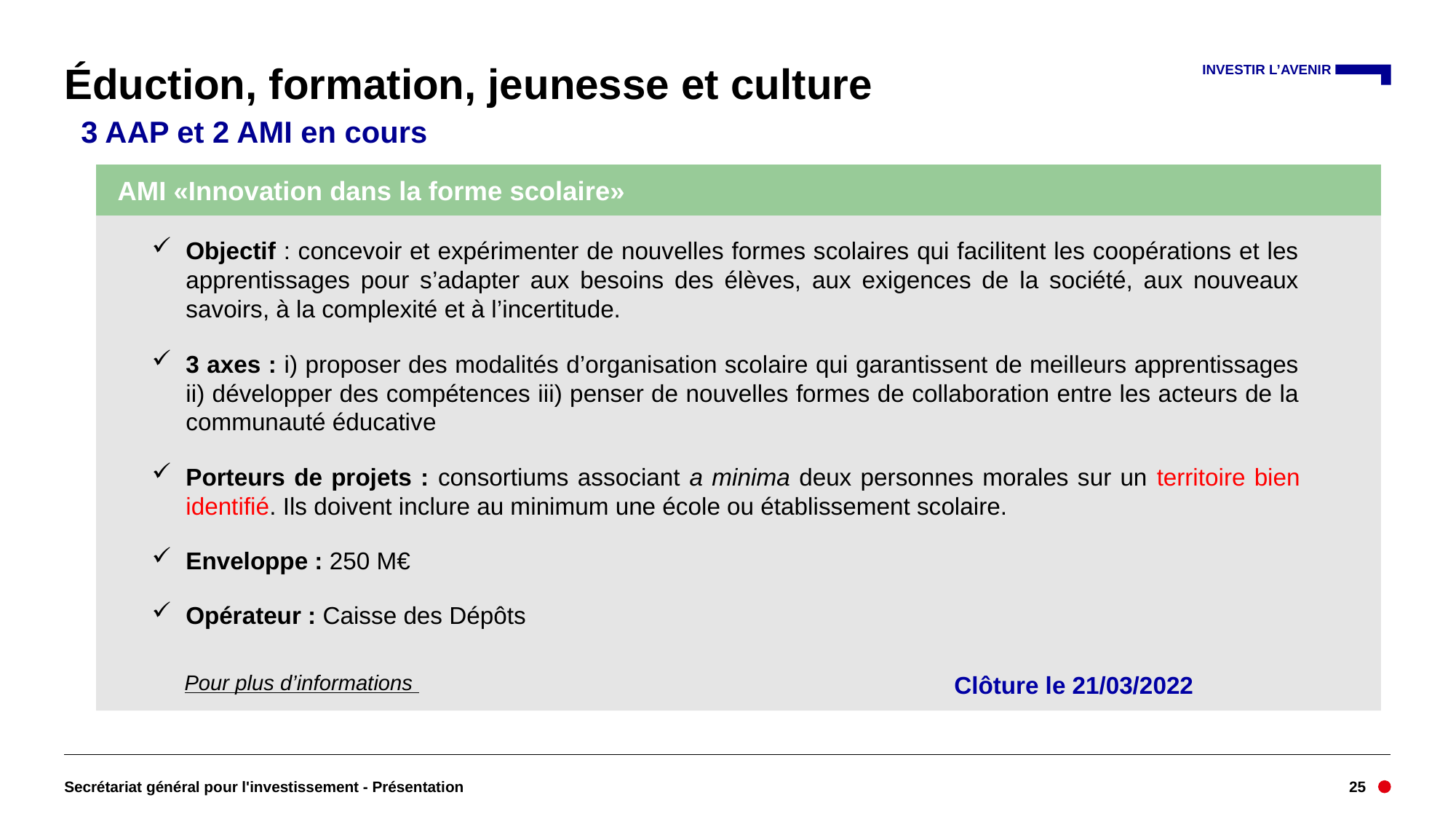

# Éduction, formation, jeunesse et culture
  3 AAP et 2 AMI en cours
AMI «Innovation dans la forme scolaire»

Objectif : concevoir et expérimenter de nouvelles formes scolaires qui facilitent les coopérations et les apprentissages pour s’adapter aux besoins des élèves, aux exigences de la société, aux nouveaux savoirs, à la complexité et à l’incertitude.
3 axes : i) proposer des modalités d’organisation scolaire qui garantissent de meilleurs apprentissages ii) développer des compétences iii) penser de nouvelles formes de collaboration entre les acteurs de la communauté éducative
Porteurs de projets : consortiums associant a minima deux personnes morales sur un territoire bien identifié. Ils doivent inclure au minimum une école ou établissement scolaire.
Enveloppe : 250 M€
Opérateur : Caisse des Dépôts
Visent des secteurs en émergence avec des travaux de recherche dont les domaines d’application peuvent, pour certains, relever encore d’hypothèses de travail.
Explorer des champs scientifiques dont les retombées peuvent être multiples.
Projets attendus : le dossier doit mettre en évidence l’impact potentiel (et à long terme) des travaux de recherche soutenus par le programme sur l’économie, la santé, l’environnement, la société …
Porteurs de projets : un ou plusieurs organismes nationaux de recherche.
Opérateur : ANR

Clôture le 23/07/2021
Pour plus d’informations
Clôture le 21/03/2022
Secrétariat général pour l'investissement - Présentation
25